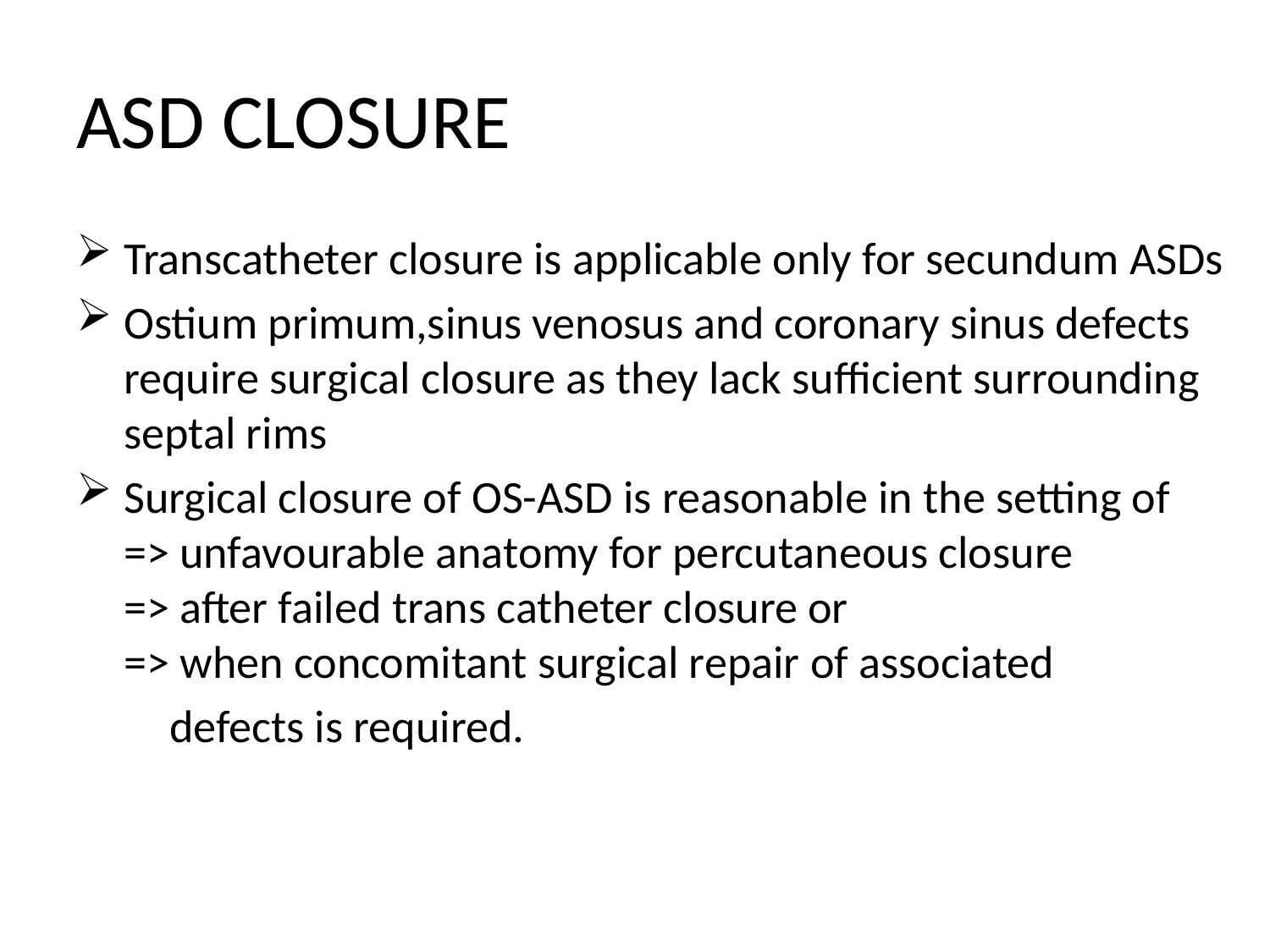

# ASD CLOSURE
Transcatheter closure is applicable only for secundum ASDs
Ostium primum,sinus venosus and coronary sinus defects require surgical closure as they lack sufficient surrounding septal rims
Surgical closure of OS-ASD is reasonable in the setting of      => unfavourable anatomy for percutaneous closure            => after failed trans catheter closure or                                   => when concomitant surgical repair of associated
         defects is required.